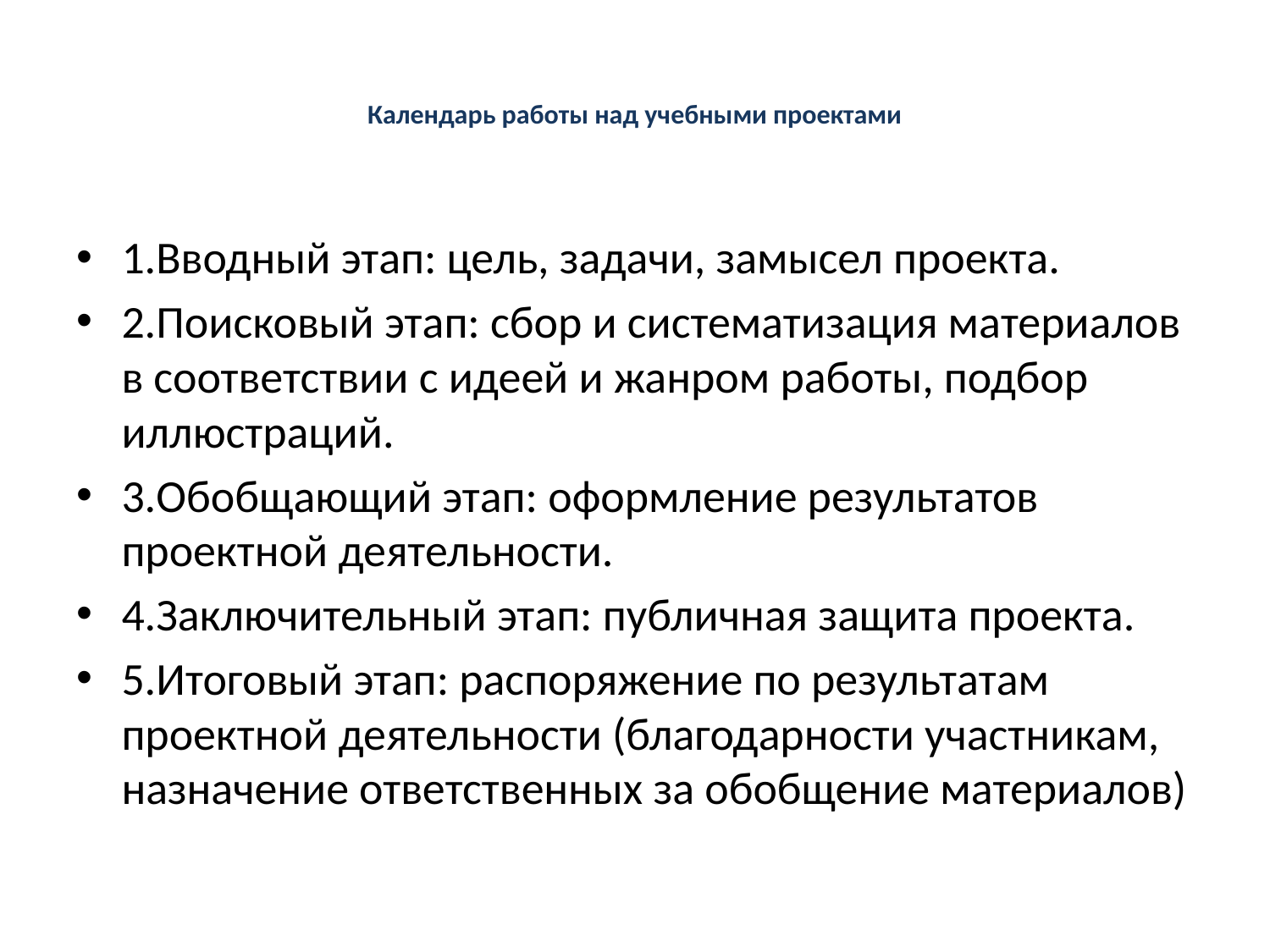

# Календарь работы над учебными проектами
1.Вводный этап: цель, задачи, замысел проекта.
2.Поисковый этап: сбор и систематизация материалов в соответствии с идеей и жанром работы, подбор иллюстраций.
3.Обобщающий этап: оформление результатов проектной деятельности.
4.Заключительный этап: публичная защита проекта.
5.Итоговый этап: распоряжение по результатам проектной деятельности (благодарности участникам, назначение ответственных за обобщение материалов)